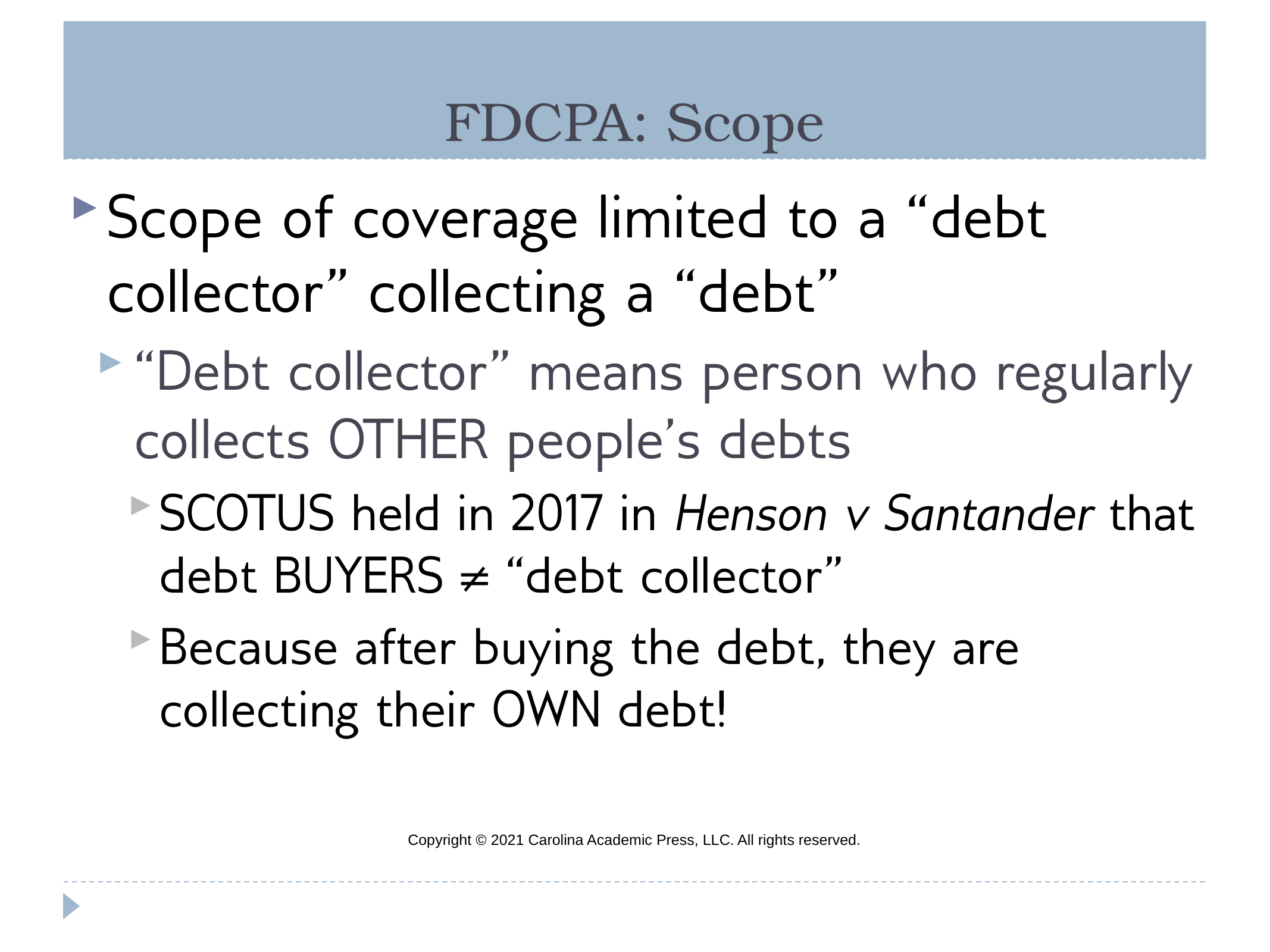

# FDCPA: Scope
Scope of coverage limited to a “debt collector” collecting a “debt”
“Debt collector” means person who regularly collects OTHER people’s debts
SCOTUS held in 2017 in Henson v Santander that debt BUYERS ≠ “debt collector”
Because after buying the debt, they are collecting their OWN debt!
Copyright © 2021 Carolina Academic Press, LLC. All rights reserved.